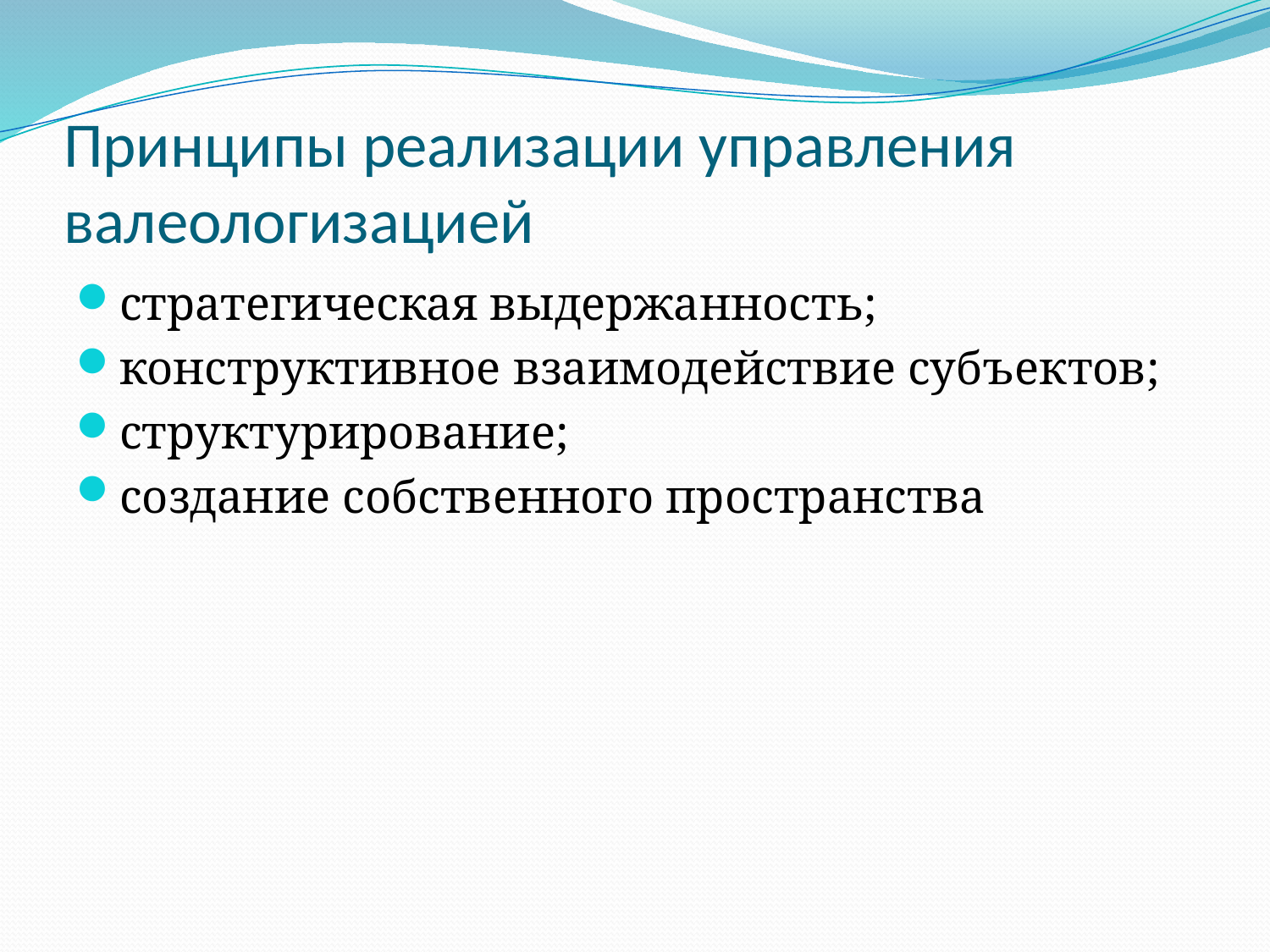

# Принципы реализации управления валеологизацией
стратегическая выдержанность;
конструктивное взаимодействие субъектов;
структурирование;
создание собственного пространства